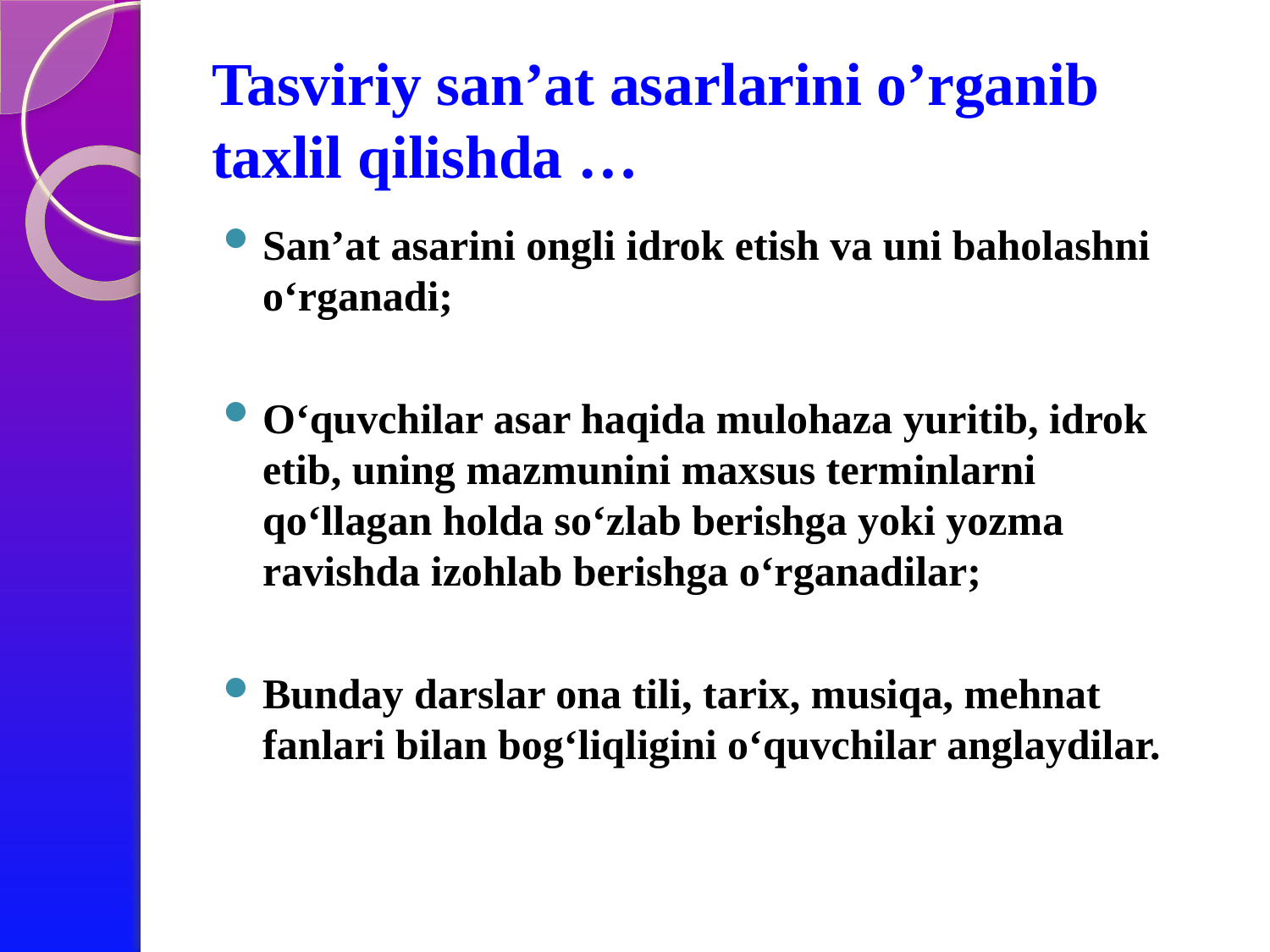

# Tasviriy san’at asarlarini o’rganib taxlil qilishda …
San’at asarini ongli idrok etish va uni baholashni  o‘rganadi;

O‘quvchilar asar haqida mulohaza yuritib, idrok etib, uning mazmunini maxsus terminlarni qo‘llagan holda so‘zlab berishga yoki yozma ravishda izohlab berishga o‘rganadilar;

Bunday darslar ona tili, tarix, musiqa, mehnat fanlari bilan bog‘liqligini o‘quvchilar anglaydilar.